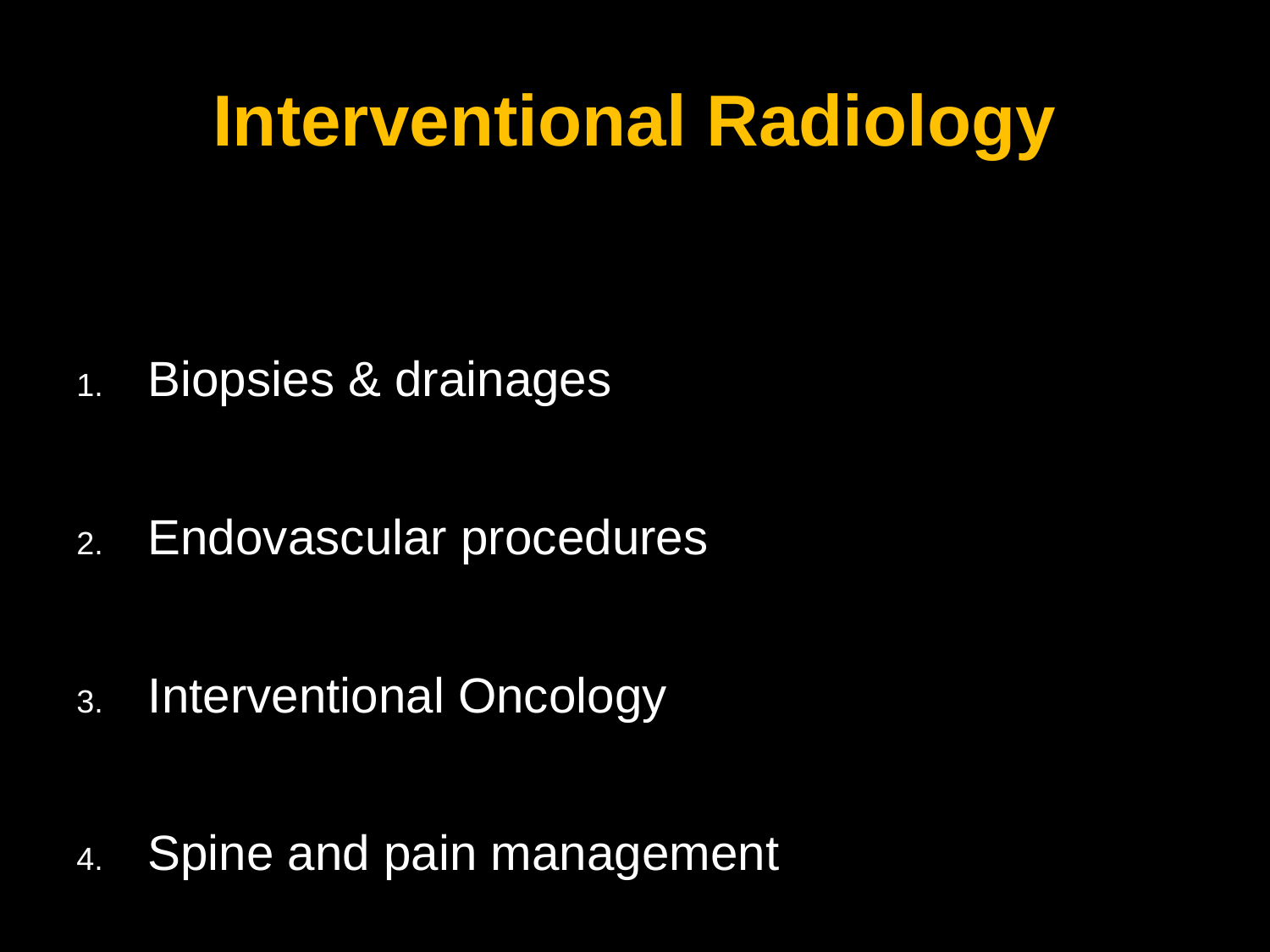

# Interventional Radiology
Biopsies & drainages
Endovascular procedures
Interventional Oncology
Spine and pain management